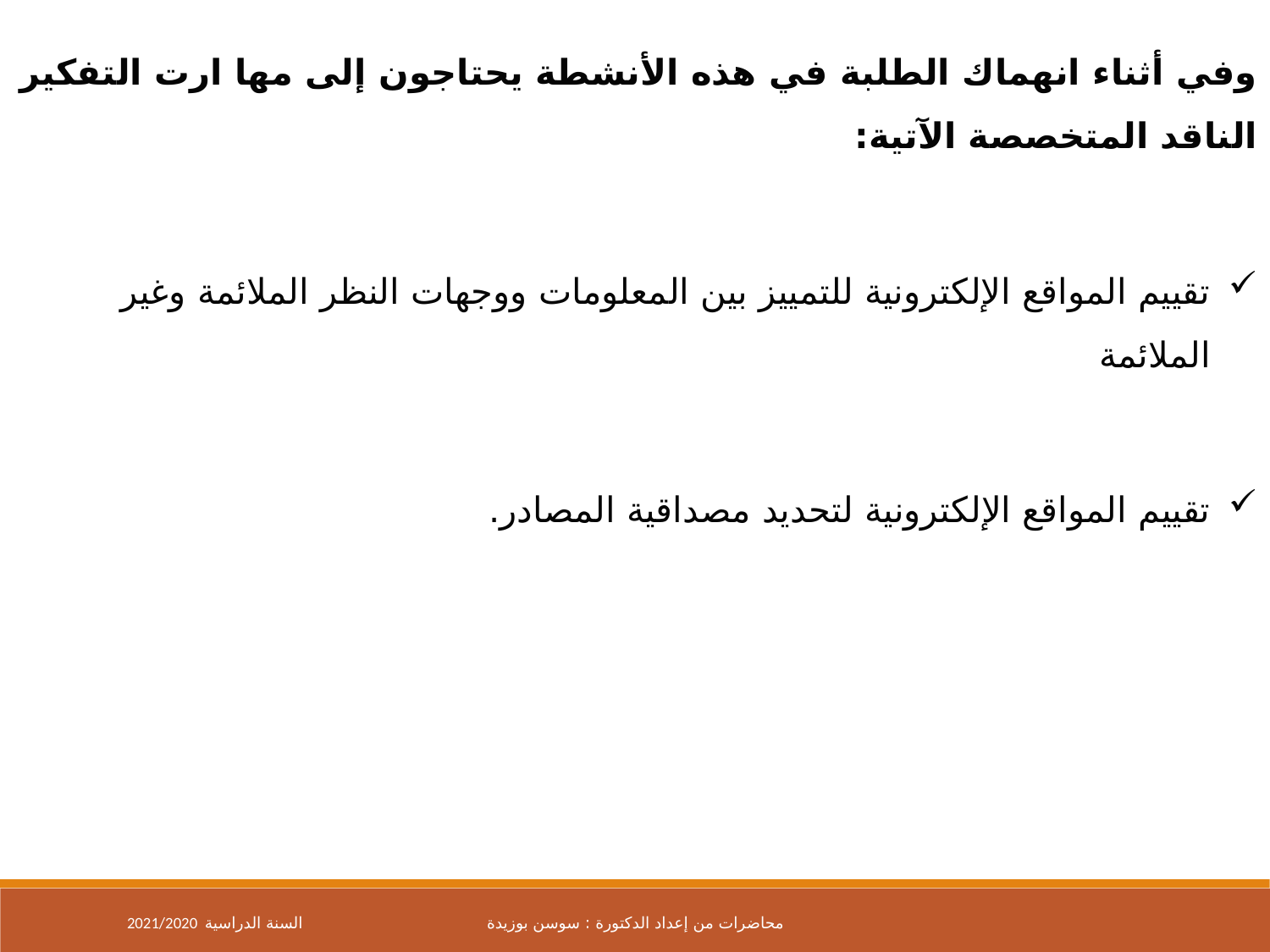

وفي أثناء انهماك الطلبة في هذه الأنشطة يحتاجون إلى مها ارت التفكير الناقد المتخصصة الآتية:

تقييم المواقع الإلكترونية للتمييز بين المعلومات ووجهات النظر الملائمة وغير الملائمة

تقييم المواقع الإلكترونية لتحديد مصداقية المصادر.
2021/2020  السنة الدراسية
محاضرات من إعداد الدكتورة : سوسن بوزيدة